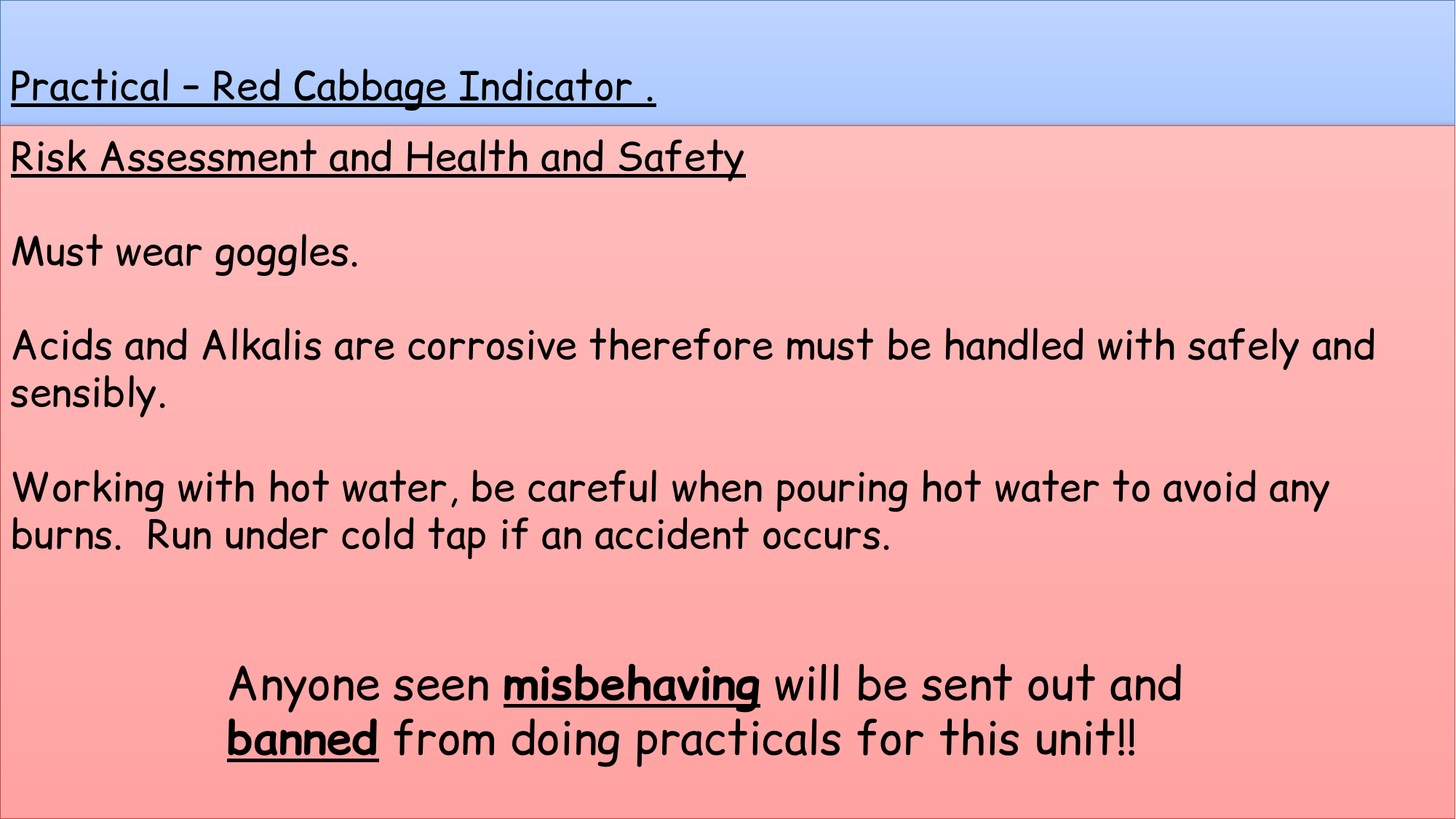

Practical – Red Cabbage Indicator .
Risk Assessment and Health and Safety

Must wear goggles.

Acids and Alkalis are corrosive therefore must be handled with safely and sensibly.

Working with hot water, be careful when pouring hot water to avoid any burns.  Run under cold tap if an accident occurs.

Anyone seen misbehaving will be sent out and banned from doing practicals for this unit!!